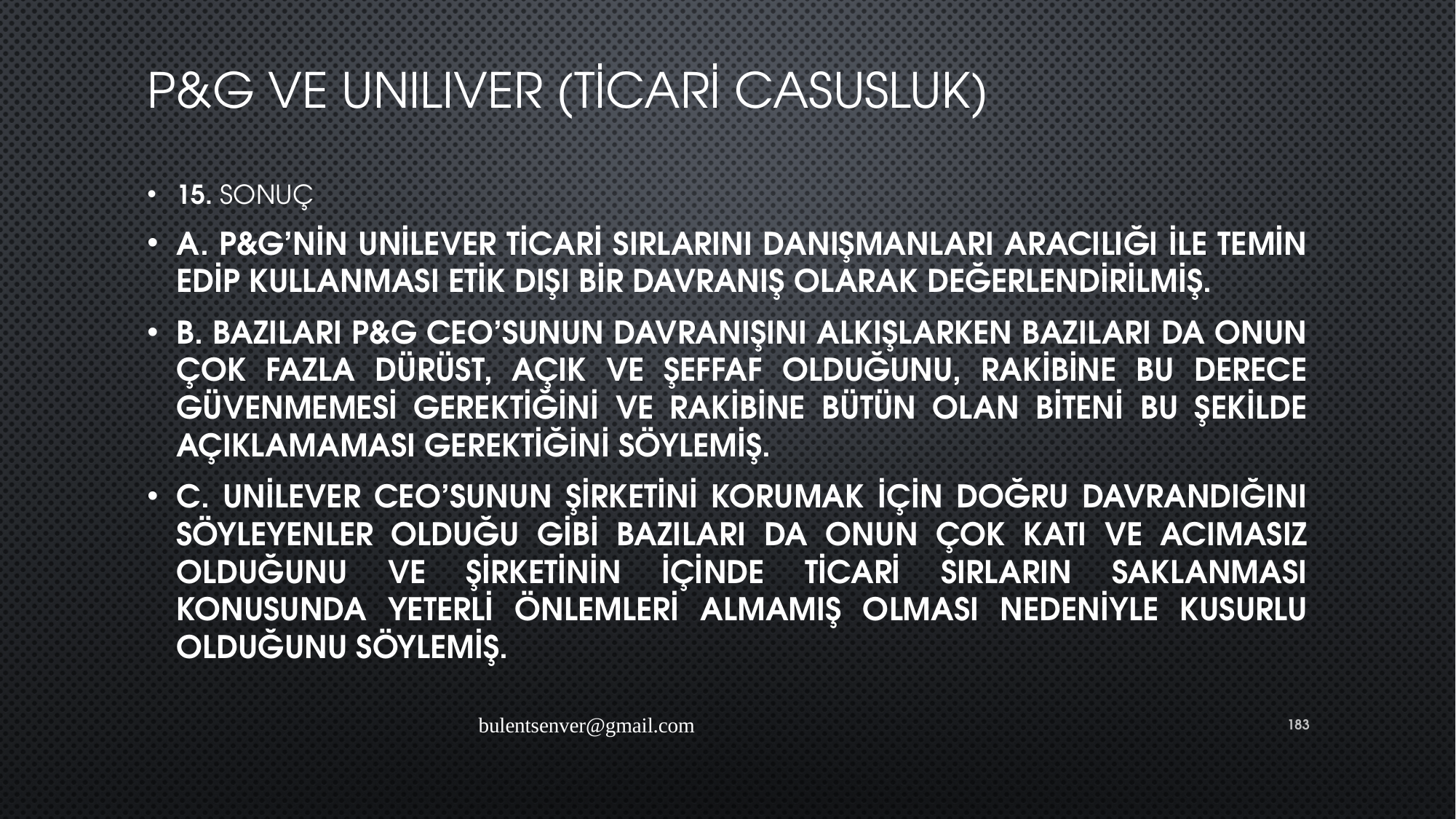

# P&G ve UNILIVER (Ticari Casusluk)

15. SONUÇ
A. P&G’nin Unilever Ticari Sırlarını danışmanları aracılığı ile temin edip kullanması etik dışı bir davranış olarak değerlendirilmiş.
B. Bazıları P&G CEO’sunun davranışını alkışlarken bazıları da onun çok fazla dürüst, açık ve şeffaf olduğunu, rakibine bu derece güvenmemesi gerektiğini ve rakibine bütün olan biteni bu şekilde açıklamaması gerektiğini söylemiş.
C. Unilever CEO’sunun şirketini korumak için doğru davrandığını söyleyenler olduğu gibi Bazıları da onun çok katı ve acımasız olduğunu ve şirketinin içinde ticari sırların saklanması konusunda yeterli önlemleri almamış olması nedeniyle kusurlu olduğunu söylemiş.
bulentsenver@gmail.com
183